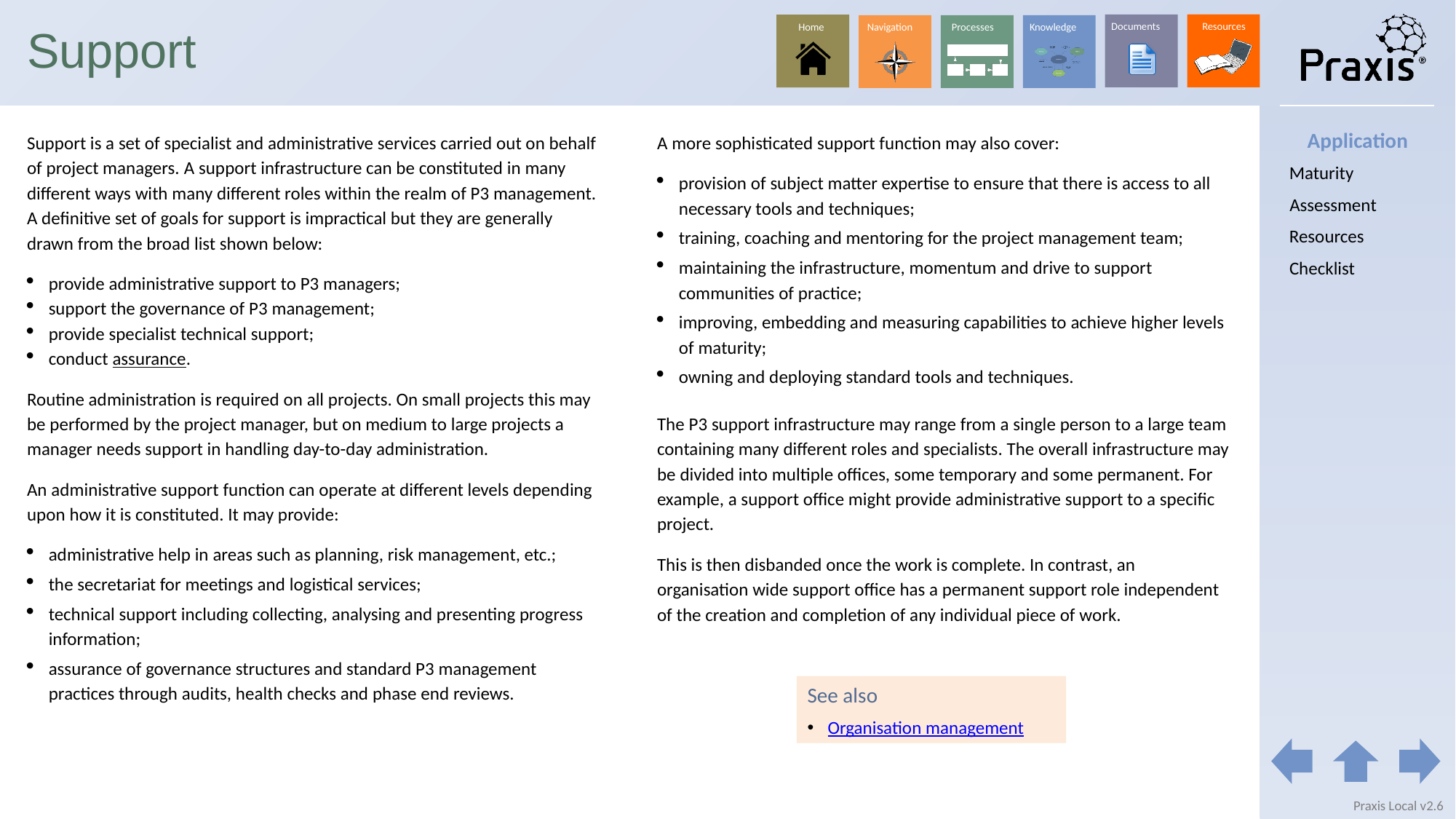

# Support

Application
Support is a set of specialist and administrative services carried out on behalf of project managers. A support infrastructure can be constituted in many different ways with many different roles within the realm of P3 management. A definitive set of goals for support is impractical but they are generally drawn from the broad list shown below:
provide administrative support to P3 managers;
support the governance of P3 management;
provide specialist technical support;
conduct assurance.
Routine administration is required on all projects. On small projects this may be performed by the project manager, but on medium to large projects a manager needs support in handling day-to-day administration.
An administrative support function can operate at different levels depending upon how it is constituted. It may provide:
administrative help in areas such as planning, risk management, etc.;
the secretariat for meetings and logistical services;
technical support including collecting, analysing and presenting progress information;
assurance of governance structures and standard P3 management practices through audits, health checks and phase end reviews.
A more sophisticated support function may also cover:
provision of subject matter expertise to ensure that there is access to all necessary tools and techniques;
training, coaching and mentoring for the project management team;
maintaining the infrastructure, momentum and drive to support communities of practice;
improving, embedding and measuring capabilities to achieve higher levels of maturity;
owning and deploying standard tools and techniques.

The P3 support infrastructure may range from a single person to a large team containing many different roles and specialists. The overall infrastructure may be divided into multiple offices, some temporary and some permanent. For example, a support office might provide administrative support to a specific project.
This is then disbanded once the work is complete. In contrast, an organisation wide support office has a permanent support role independent of the creation and completion of any individual piece of work.
Maturity
Assessment
Resources
Checklist
See also
Organisation management